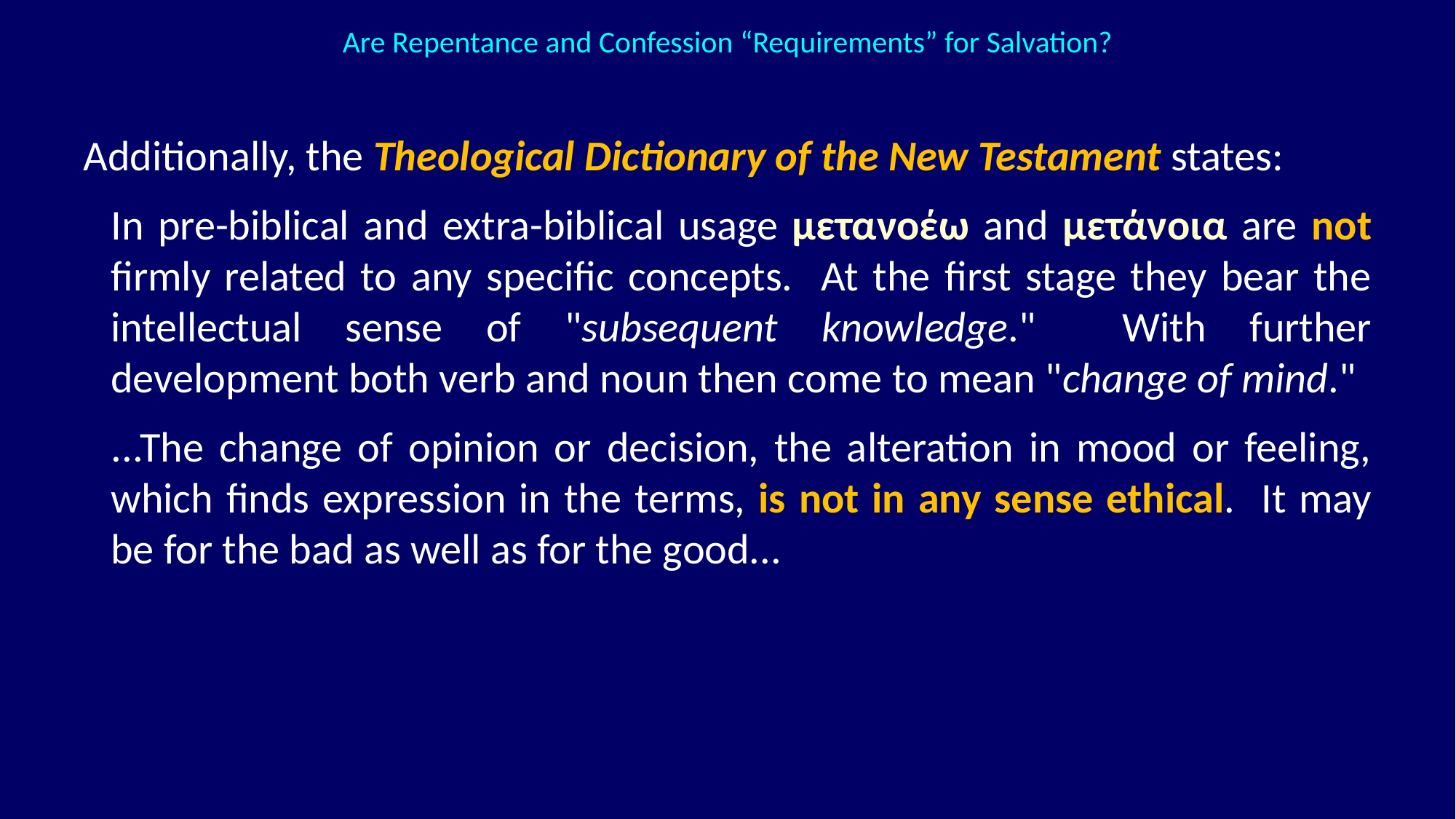

Are Repentance and Confession “Requirements” for Salvation?
Additionally, the Theological Dictionary of the New Testament states:
In pre-biblical and extra-biblical usage μετανοέω and μετάνοια are not firmly related to any specific concepts.  At the first stage they bear the intellectual sense of "subsequent knowledge."  With further development both verb and noun then come to mean "change of mind."
...The change of opinion or decision, the alteration in mood or feeling, which finds expression in the terms, is not in any sense ethical.  It may be for the bad as well as for the good...